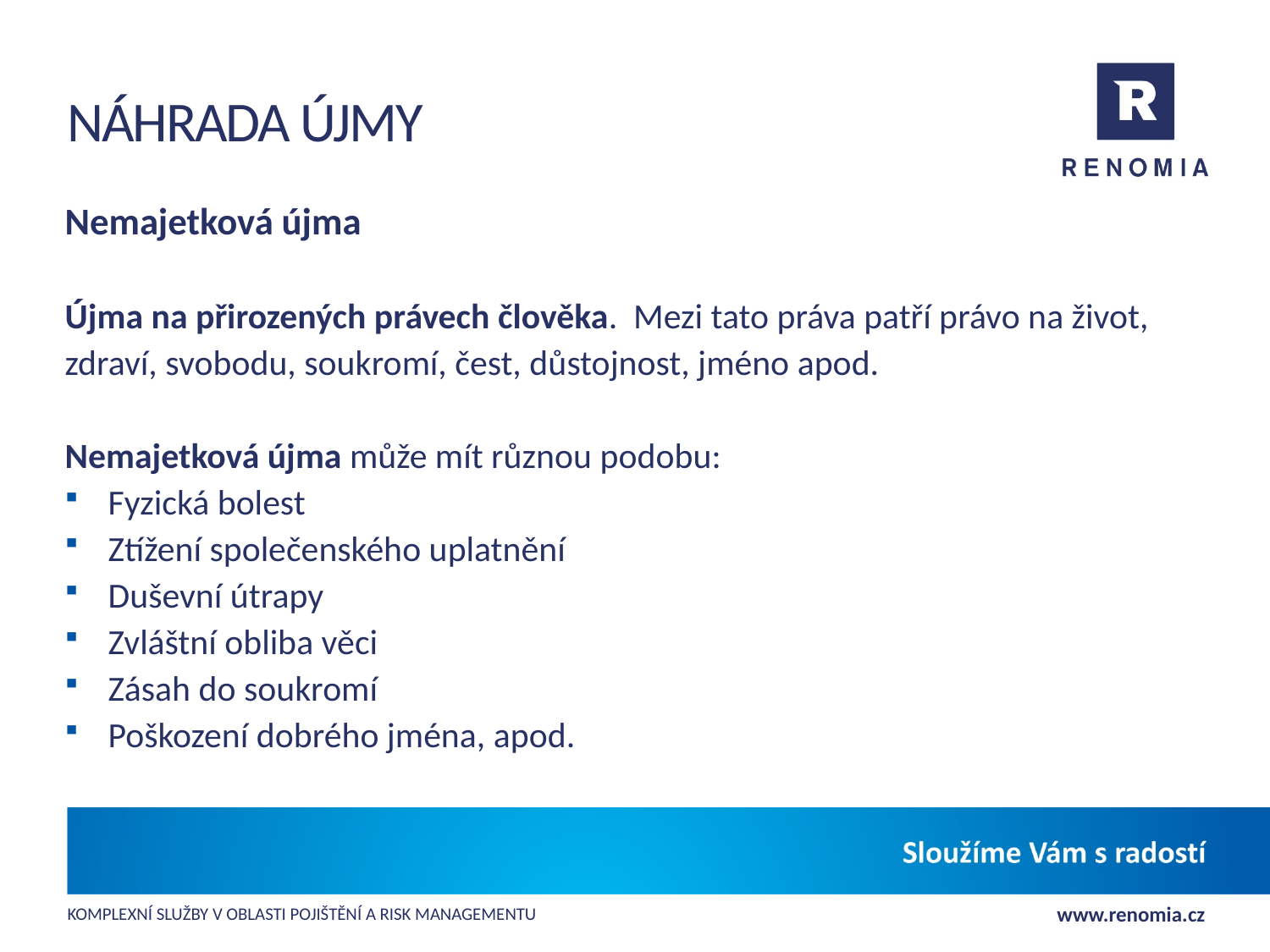

# náhrada újmy
Nemajetková újma

Újma na přirozených právech člověka.  Mezi tato práva patří právo na život, zdraví, svobodu, soukromí, čest, důstojnost, jméno apod.

Nemajetková újma může mít různou podobu:
Fyzická bolest
Ztížení společenského uplatnění
Duševní útrapy
Zvláštní obliba věci
Zásah do soukromí
Poškození dobrého jména, apod.